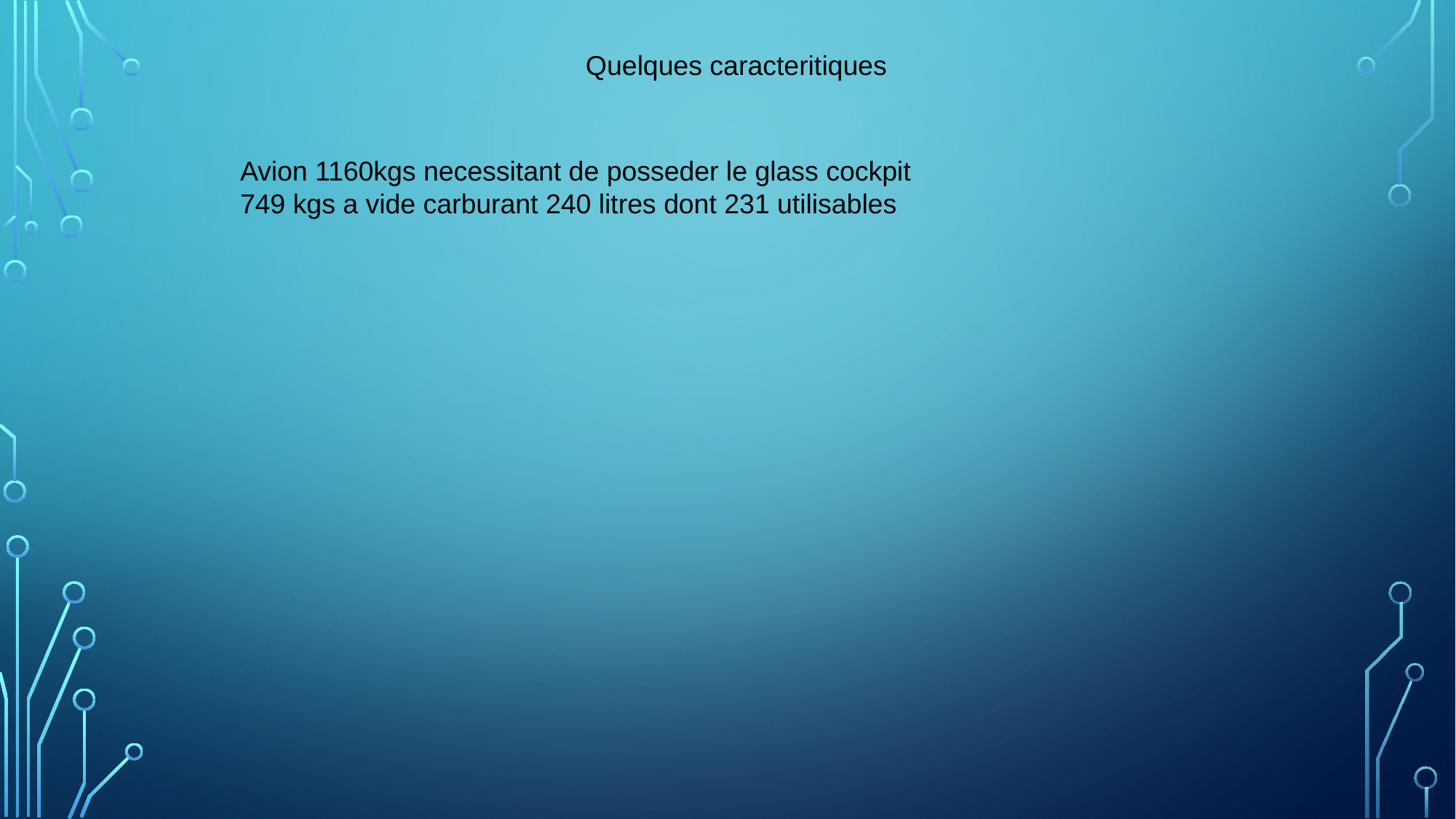

Quelques caracteritiques

Avion 1160kgs necessitant de posseder le glass cockpit
749 kgs a vide carburant 240 litres dont 231 utilisables